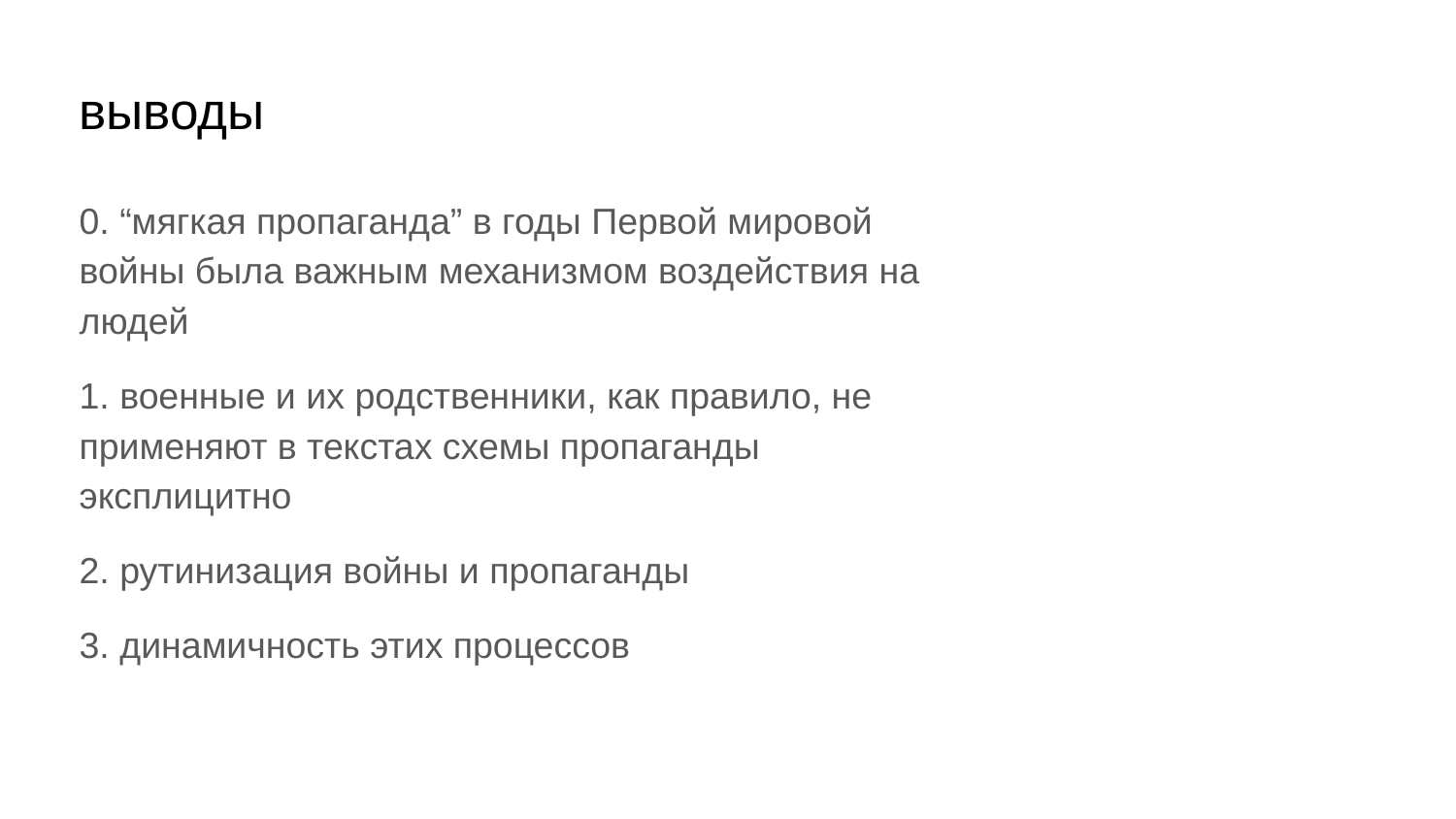

# выводы
0. “мягкая пропаганда” в годы Первой мировой войны была важным механизмом воздействия на людей
1. военные и их родственники, как правило, не применяют в текстах схемы пропаганды эксплицитно
2. рутинизация войны и пропаганды
3. динамичность этих процессов